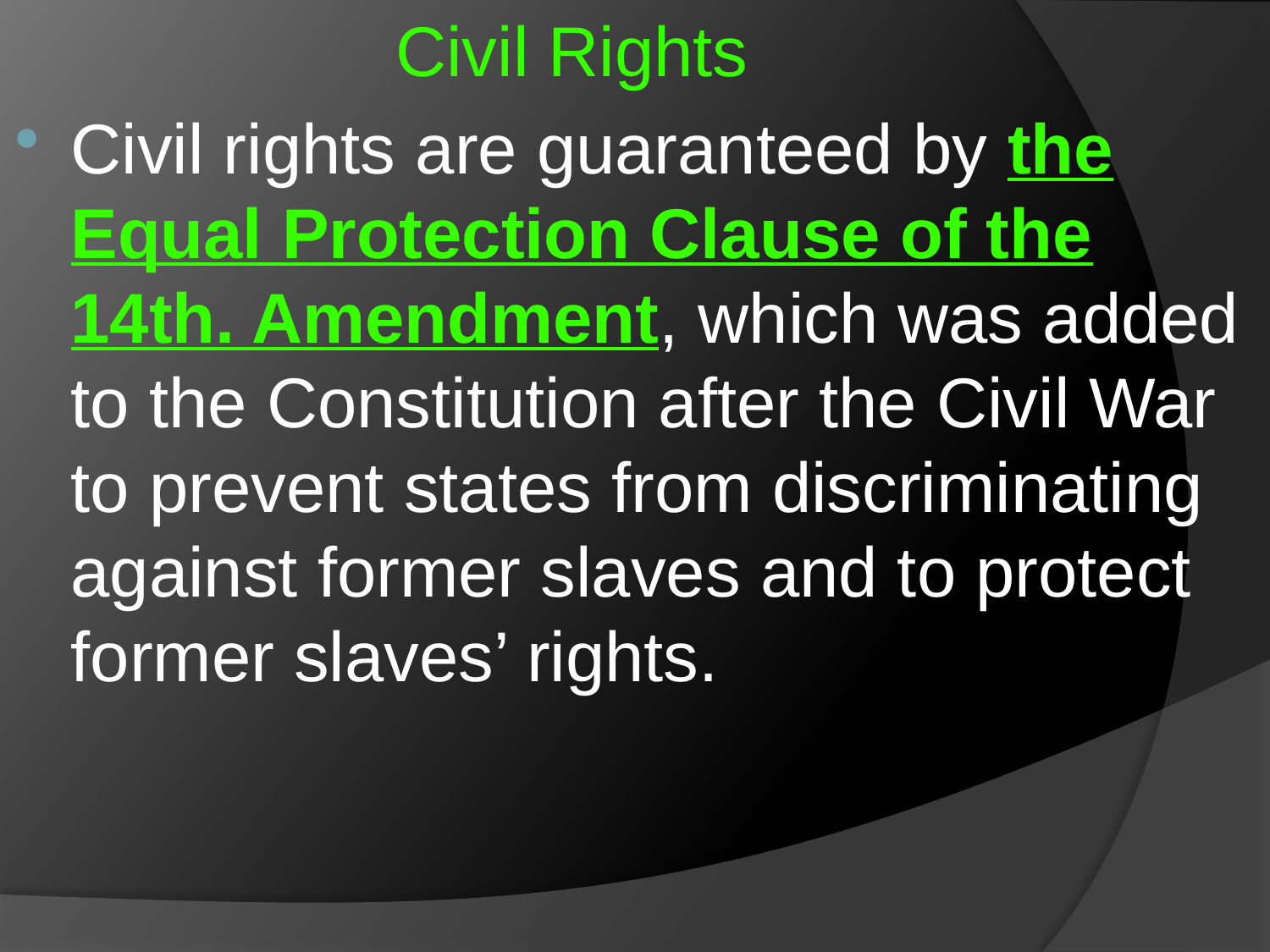

# Civil Rights
Civil rights are guaranteed by the Equal Protection Clause of the 14th. Amendment, which was added to the Constitution after the Civil War to prevent states from discriminating against former slaves and to protect former slaves’ rights.